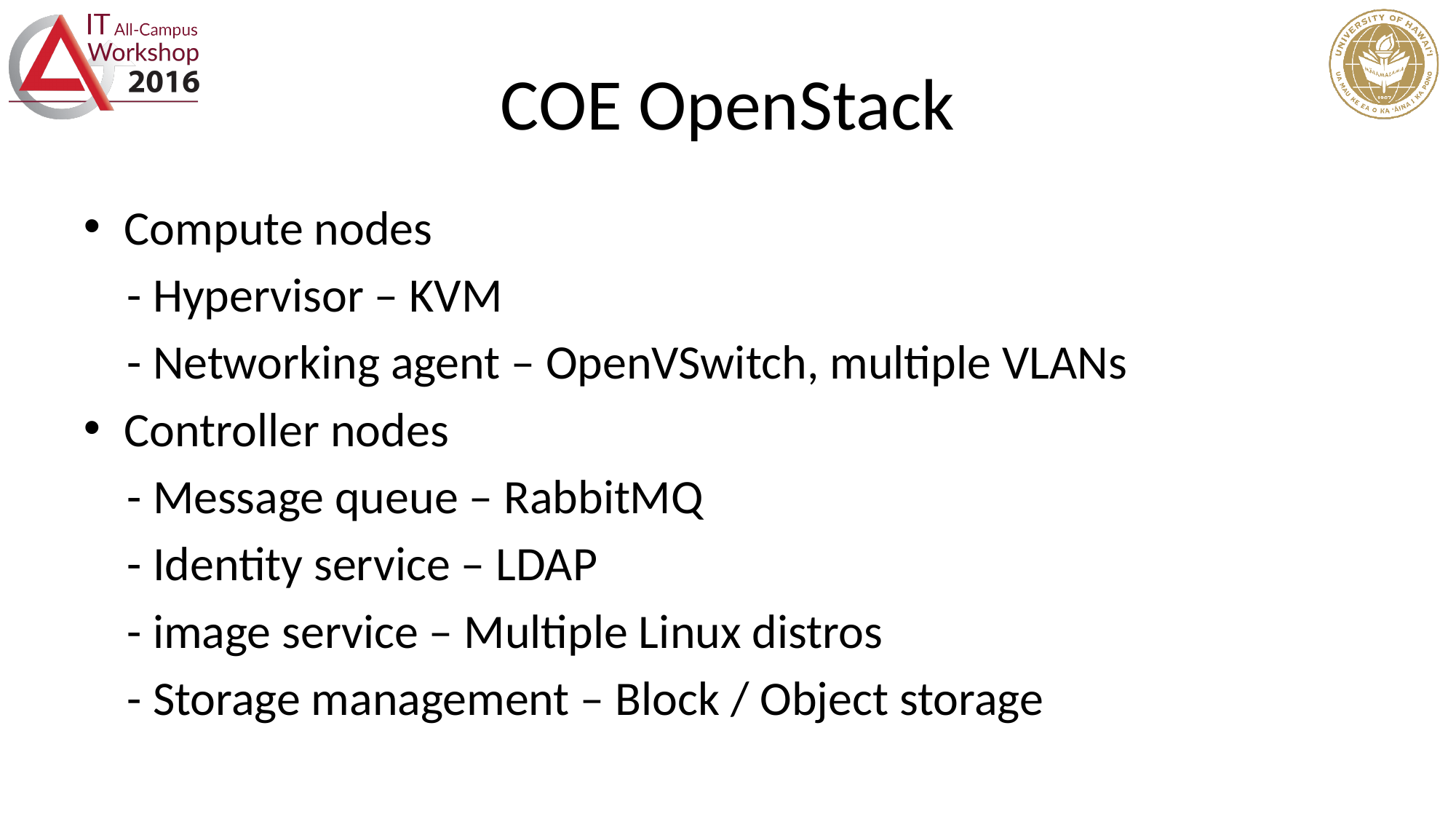

# COE OpenStack
Compute nodes
    - Hypervisor – KVM
    - Networking agent – OpenVSwitch, multiple VLANs
Controller nodes
    - Message queue – RabbitMQ
    - Identity service – LDAP
    - image service – Multiple Linux distros
    - Storage management – Block / Object storage